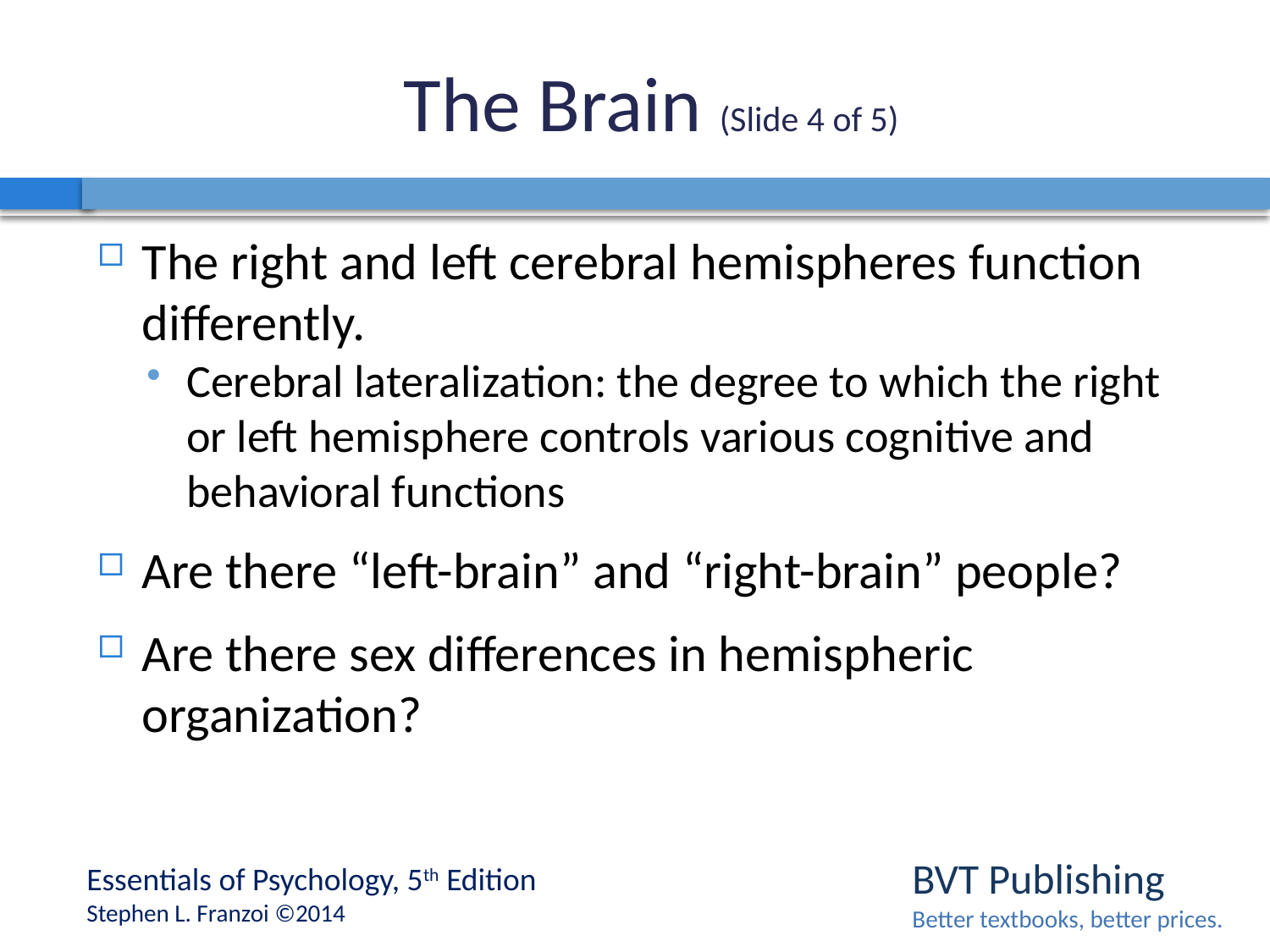

# The Brain (Slide 4 of 5)
The right and left cerebral hemispheres function differently.
Cerebral lateralization: the degree to which the right or left hemisphere controls various cognitive and behavioral functions
Are there “left-brain” and “right-brain” people?
Are there sex differences in hemispheric organization?